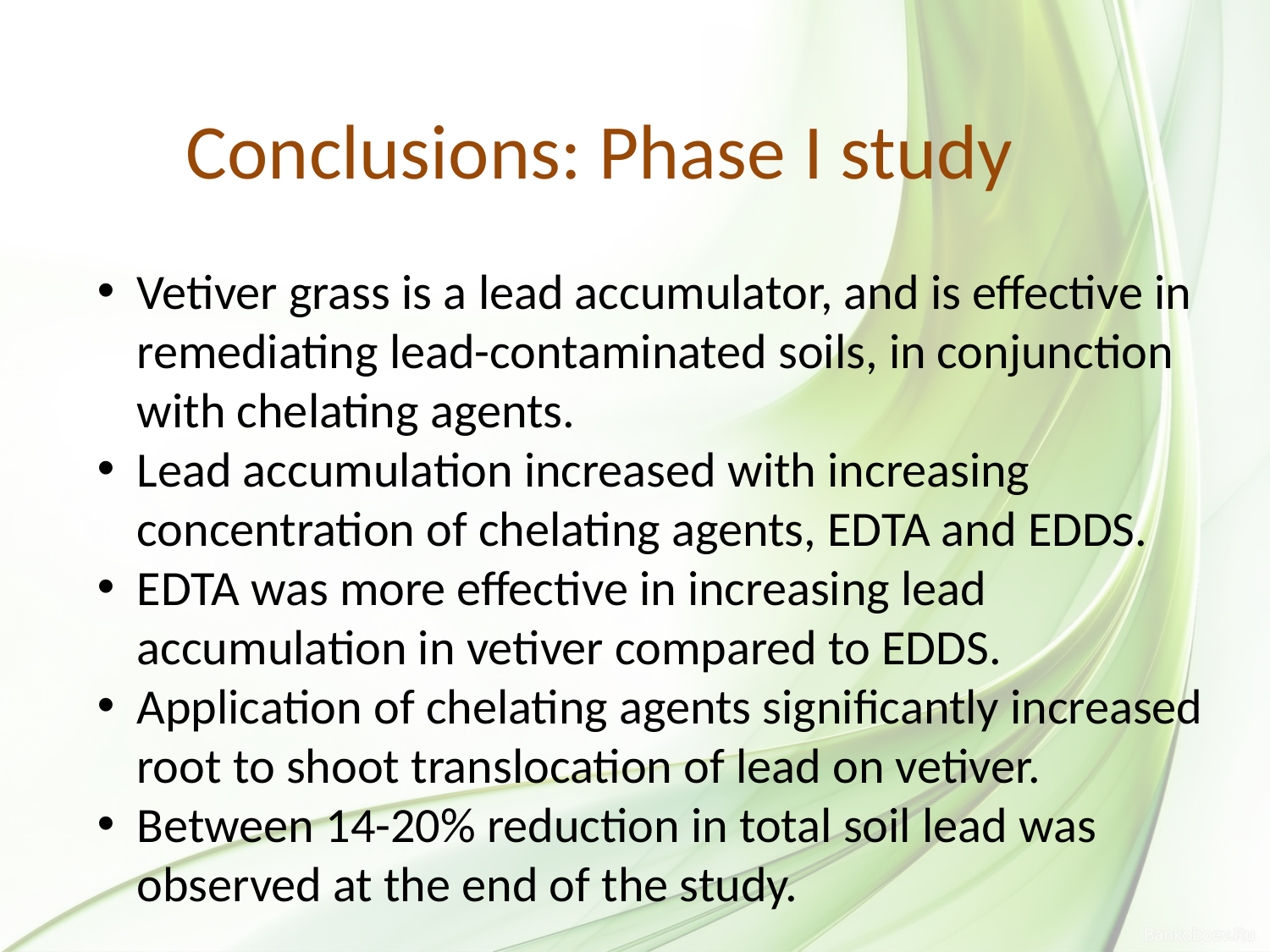

Conclusions: Phase I study
Vetiver grass is a lead accumulator, and is effective in remediating lead-contaminated soils, in conjunction with chelating agents.
Lead accumulation increased with increasing concentration of chelating agents, EDTA and EDDS.
EDTA was more effective in increasing lead accumulation in vetiver compared to EDDS.
Application of chelating agents significantly increased root to shoot translocation of lead on vetiver.
Between 14-20% reduction in total soil lead was observed at the end of the study.